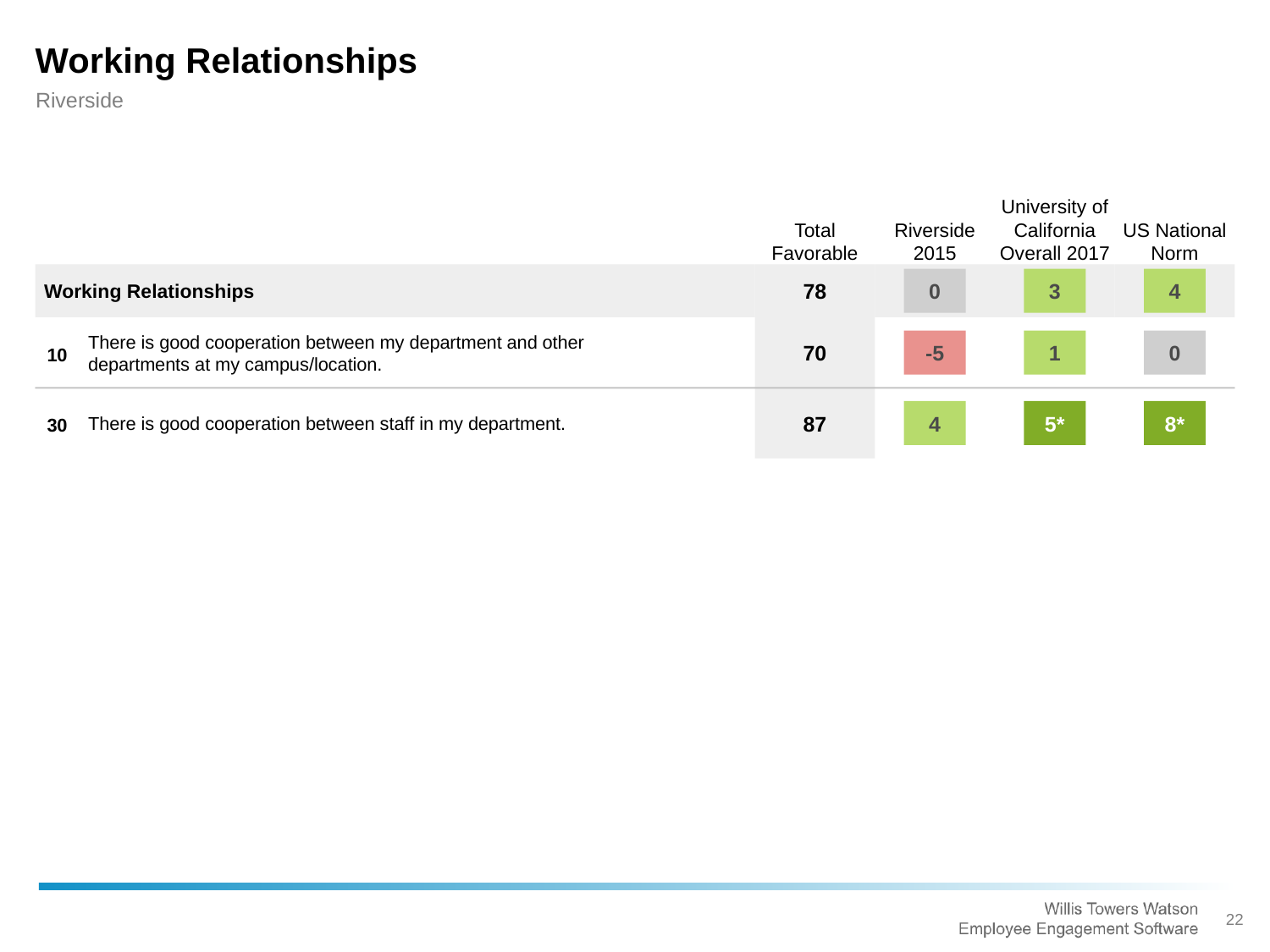

Working Relationships
Riverside
Total Favorable
Riverside 2015
University of California Overall 2017
US National Norm

Working Relationships

0
3
4
78

There is good cooperation between my department and other departments at my campus/location.
-5
1
0
10
70

There is good cooperation between staff in my department.
4
5*
8*
30
87